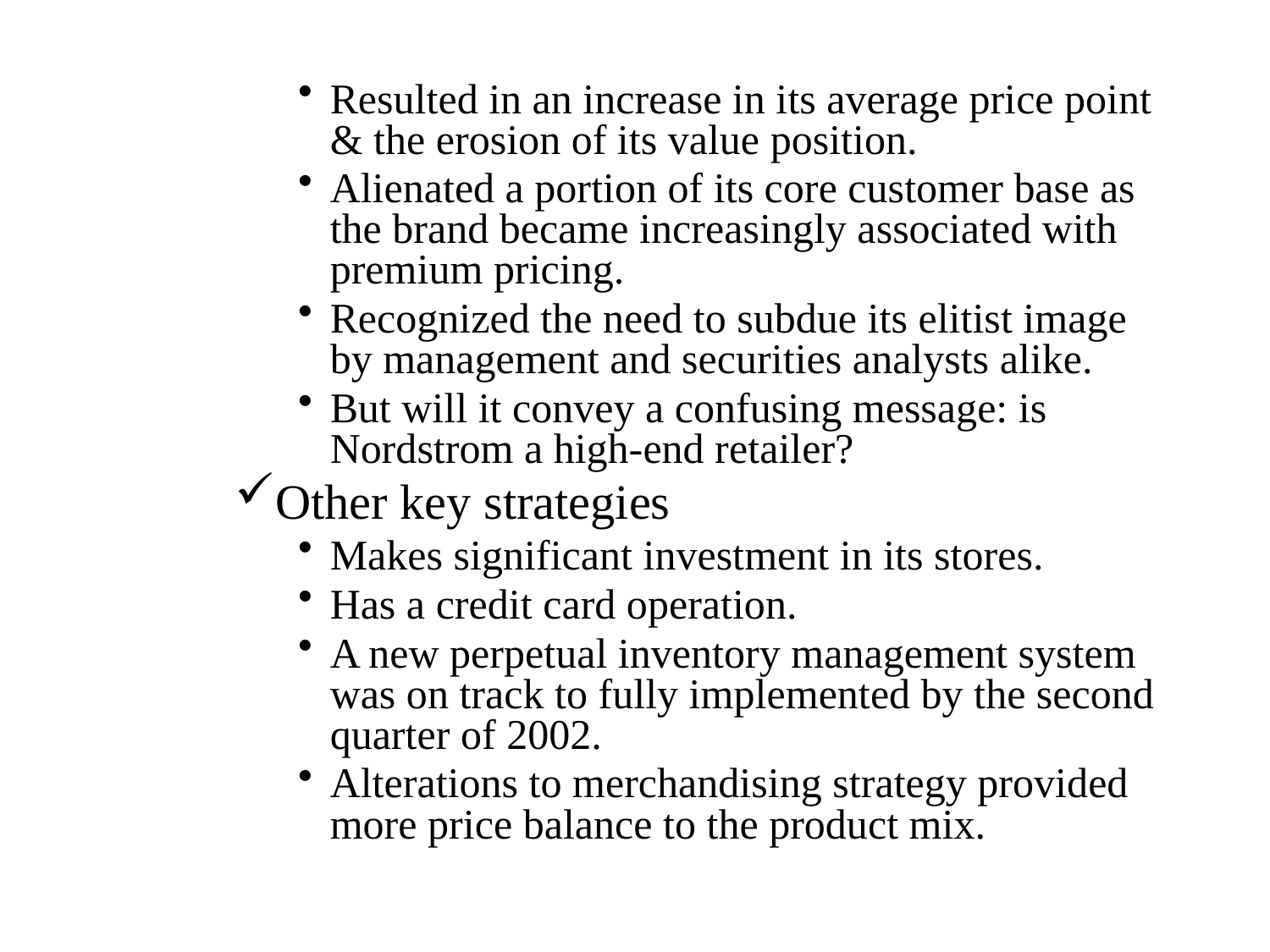

Resulted in an increase in its average price point & the erosion of its value position.
Alienated a portion of its core customer base as the brand became increasingly associated with premium pricing.
Recognized the need to subdue its elitist image by management and securities analysts alike.
But will it convey a confusing message: is Nordstrom a high-end retailer?
Other key strategies
Makes significant investment in its stores.
Has a credit card operation.
A new perpetual inventory management system was on track to fully implemented by the second quarter of 2002.
Alterations to merchandising strategy provided more price balance to the product mix.